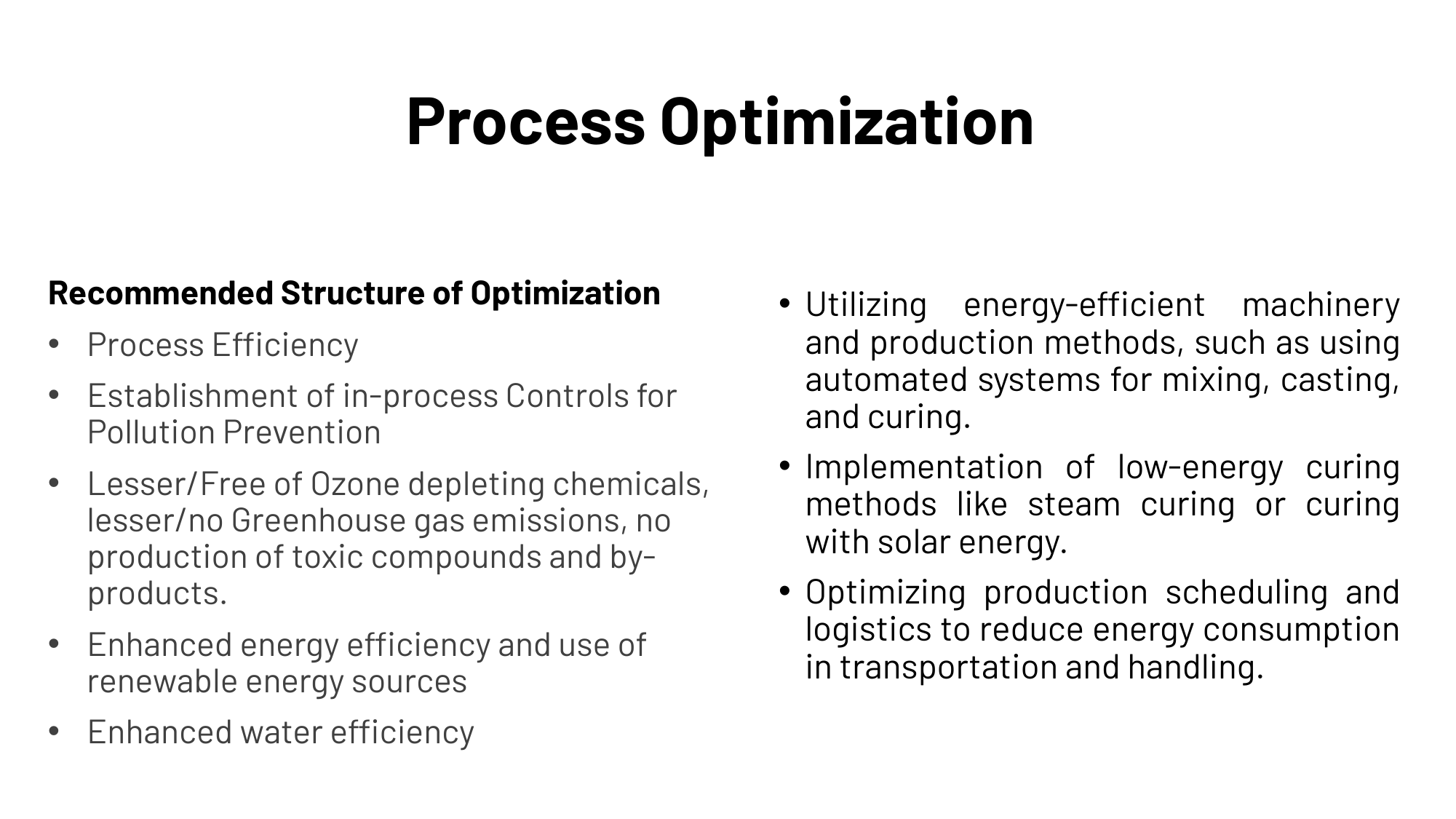

# Process Optimization
Recommended Structure of Optimization
Process Efficiency
Establishment of in-process Controls for Pollution Prevention
Lesser/Free of Ozone depleting chemicals, lesser/no Greenhouse gas emissions, no production of toxic compounds and by-products.
Enhanced energy efficiency and use of renewable energy sources
Enhanced water efficiency
Utilizing energy-efficient machinery and production methods, such as using automated systems for mixing, casting, and curing.
Implementation of low-energy curing methods like steam curing or curing with solar energy.
Optimizing production scheduling and logistics to reduce energy consumption in transportation and handling.